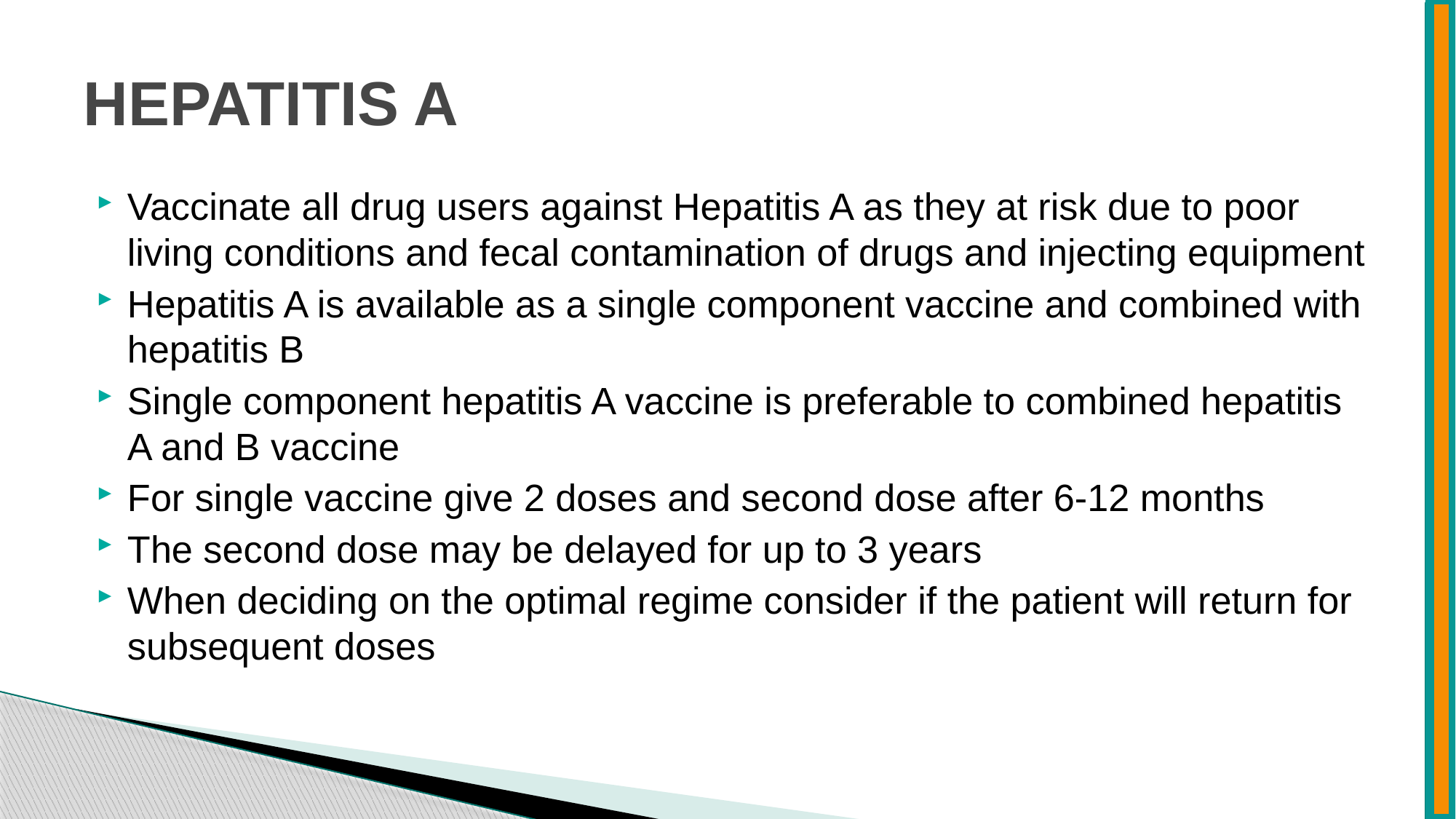

# HEPATITIS A
Vaccinate all drug users against Hepatitis A as they at risk due to poor living conditions and fecal contamination of drugs and injecting equipment
Hepatitis A is available as a single component vaccine and combined with hepatitis B
Single component hepatitis A vaccine is preferable to combined hepatitis A and B vaccine
For single vaccine give 2 doses and second dose after 6-12 months
The second dose may be delayed for up to 3 years
When deciding on the optimal regime consider if the patient will return for subsequent doses